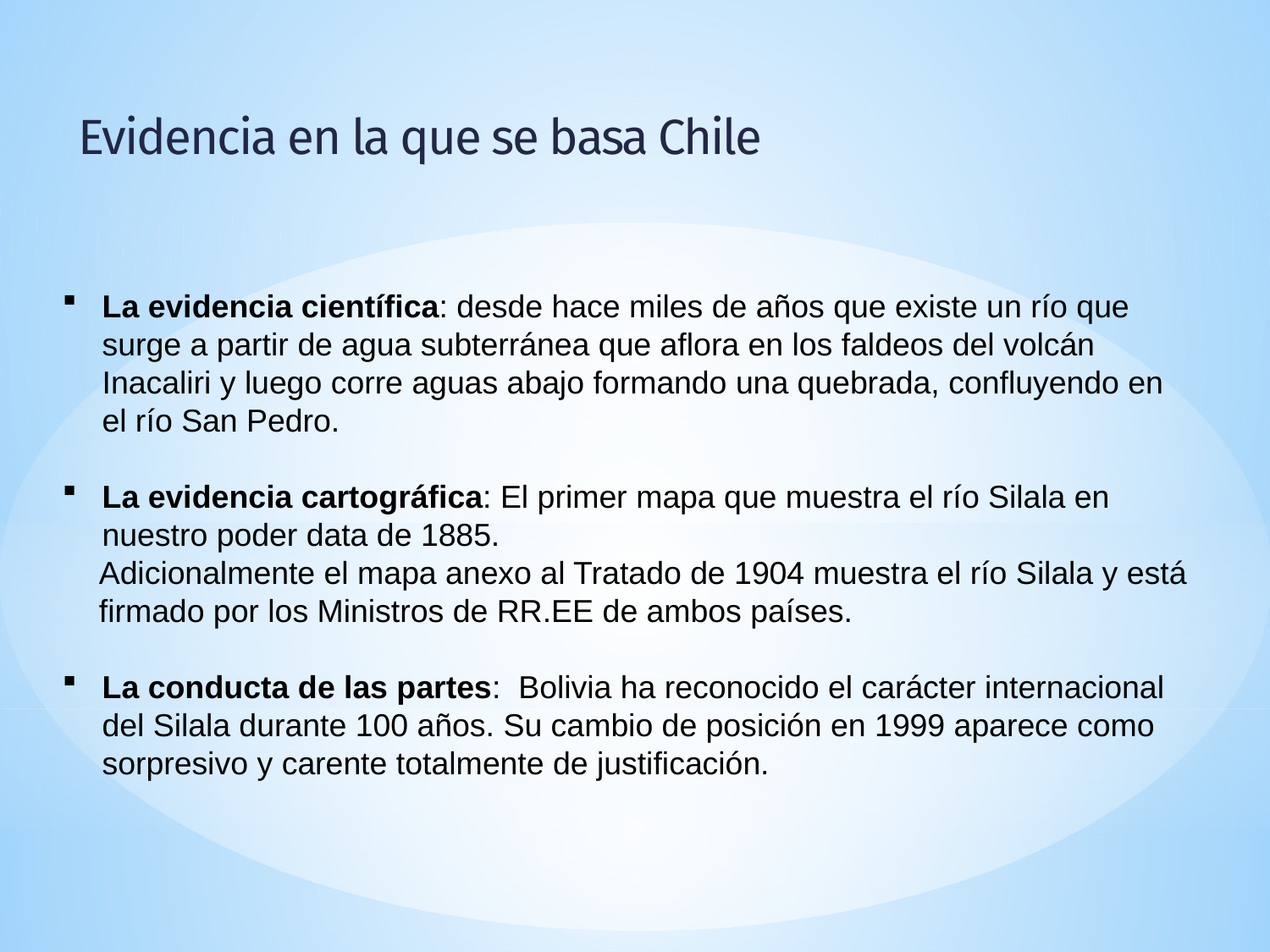

Evidencia en la que se basa Chile

La evidencia científica: desde hace miles de años que existe un río que surge a partir de agua subterránea que aflora en los faldeos del volcán Inacaliri y luego corre aguas abajo formando una quebrada, confluyendo en el río San Pedro.

La evidencia cartográfica: El primer mapa que muestra el río Silala en nuestro poder data de 1885.
	Adicionalmente el mapa anexo al Tratado de 1904 muestra el río Silala y está firmado por los Ministros de RR.EE de ambos países.

La conducta de las partes:  Bolivia ha reconocido el carácter internacional del Silala durante 100 años. Su cambio de posición en 1999 aparece como sorpresivo y carente totalmente de justificación.